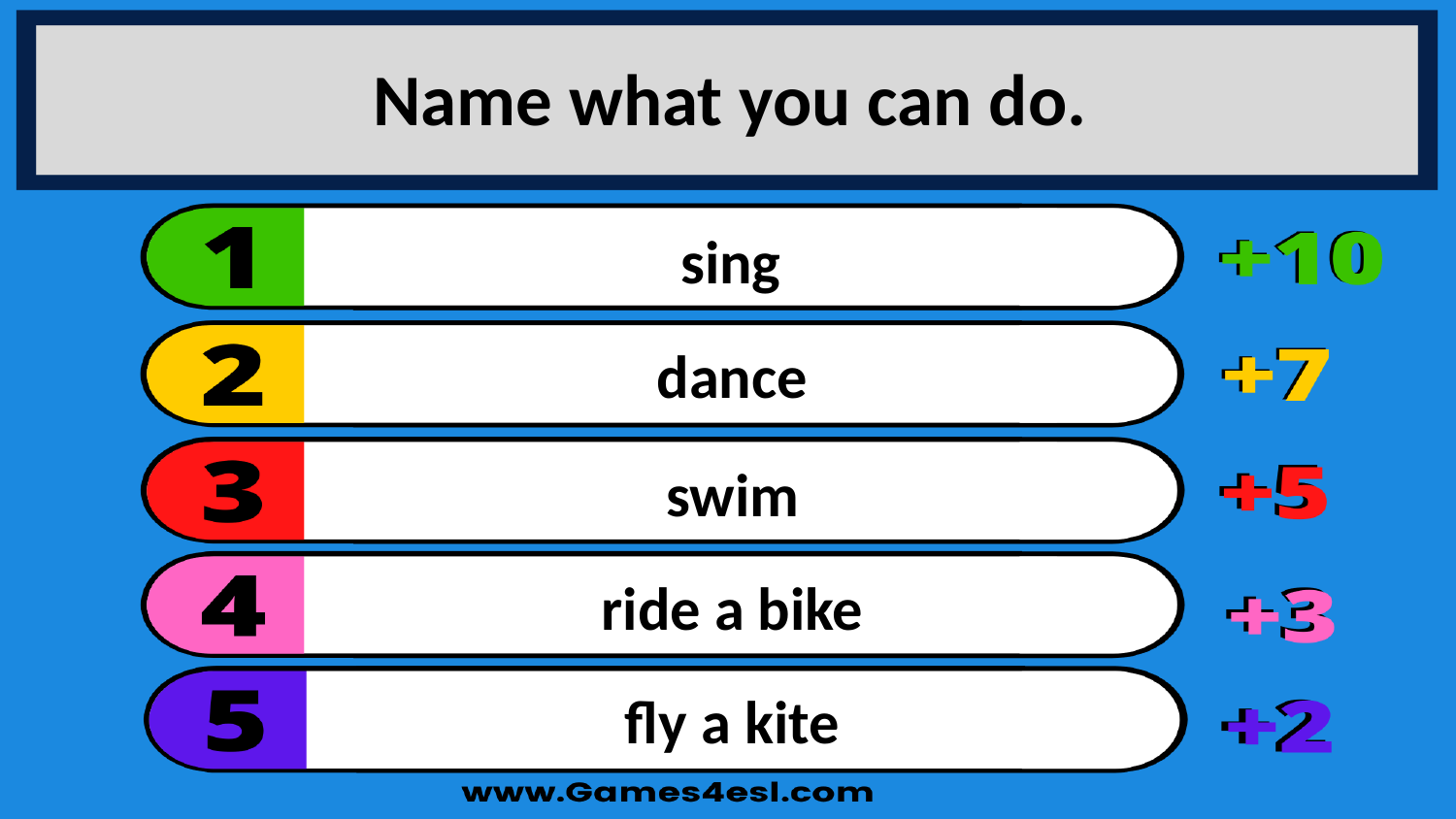

Name what you can do.
sing
dance
swim
ride a bike
fly a kite